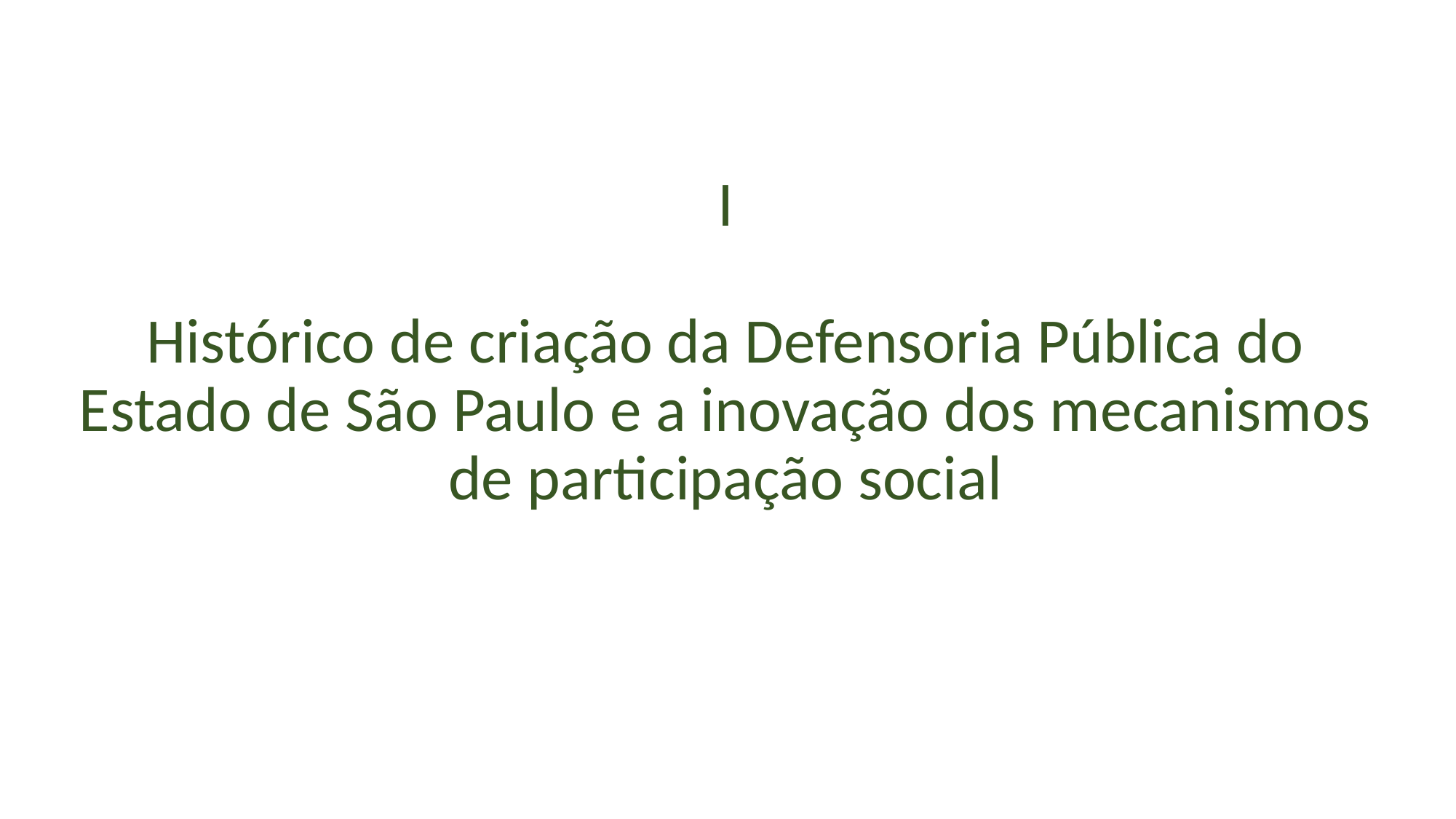

# I Histórico de criação da Defensoria Pública do Estado de São Paulo e a inovação dos mecanismos de participação social